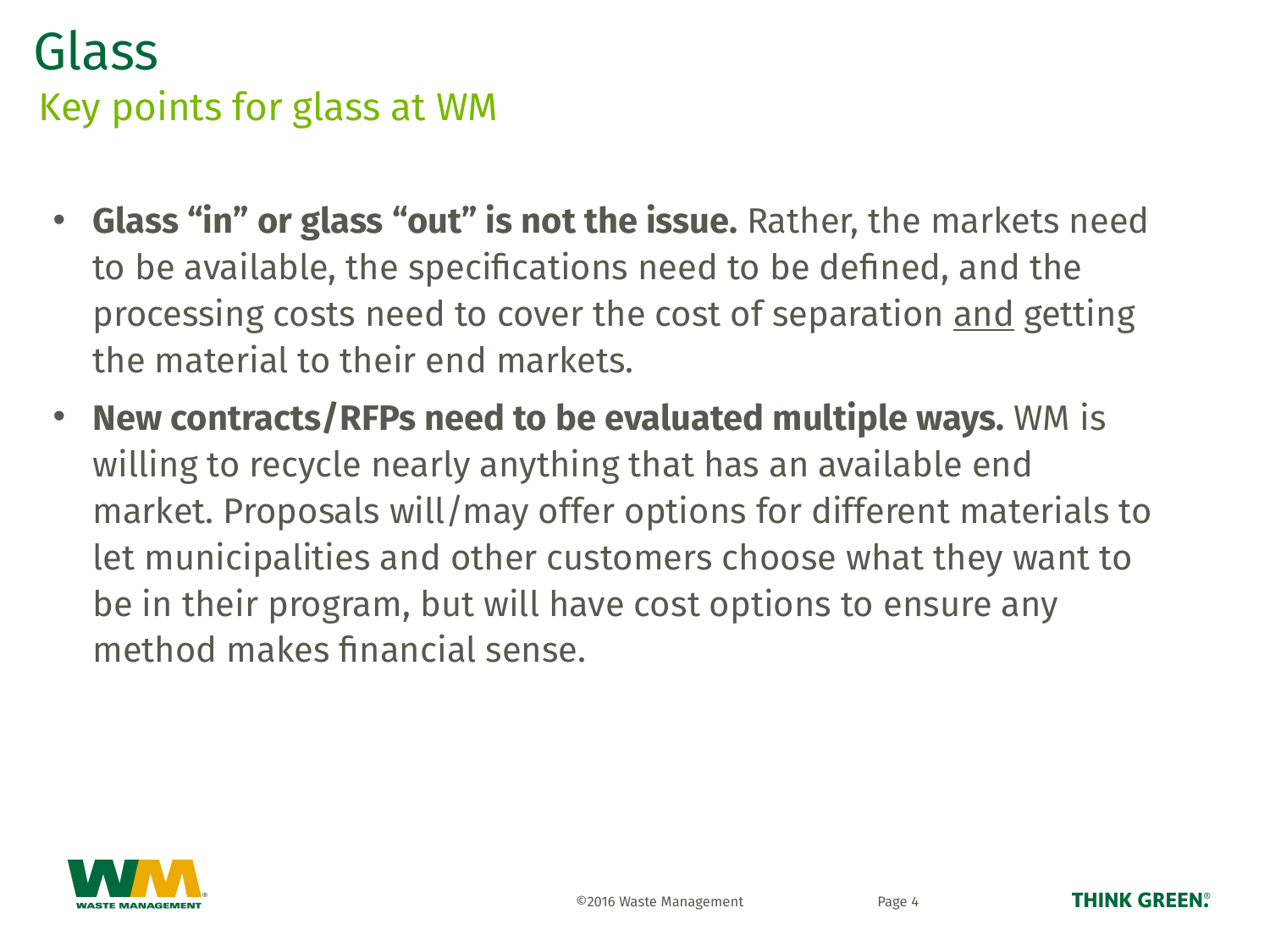

# Glass
Key points for glass at WM
Glass “in” or glass “out” is not the issue. Rather, the markets need to be available, the specifications need to be defined, and the processing costs need to cover the cost of separation and getting the material to their end markets.
New contracts/RFPs need to be evaluated multiple ways. WM is willing to recycle nearly anything that has an available end market. Proposals will/may offer options for different materials to let municipalities and other customers choose what they want to be in their program, but will have cost options to ensure any method makes financial sense.

Page 4
©2016 Waste Management